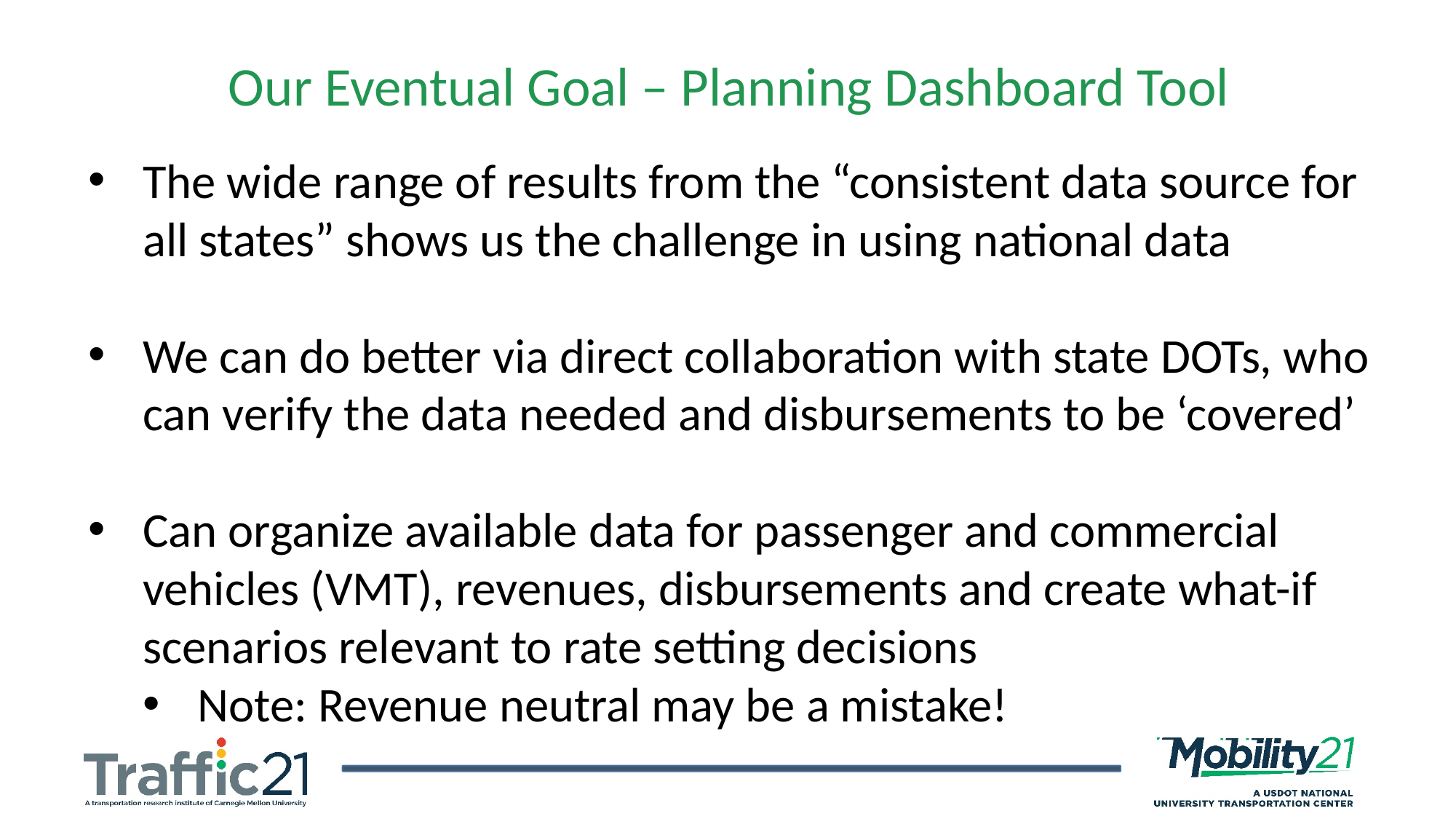

Our Eventual Goal – Planning Dashboard Tool
The wide range of results from the “consistent data source for all states” shows us the challenge in using national data

We can do better via direct collaboration with state DOTs, who can verify the data needed and disbursements to be ‘covered’

Can organize available data for passenger and commercial vehicles (VMT), revenues, disbursements and create what-if scenarios relevant to rate setting decisions
Note: Revenue neutral may be a mistake!